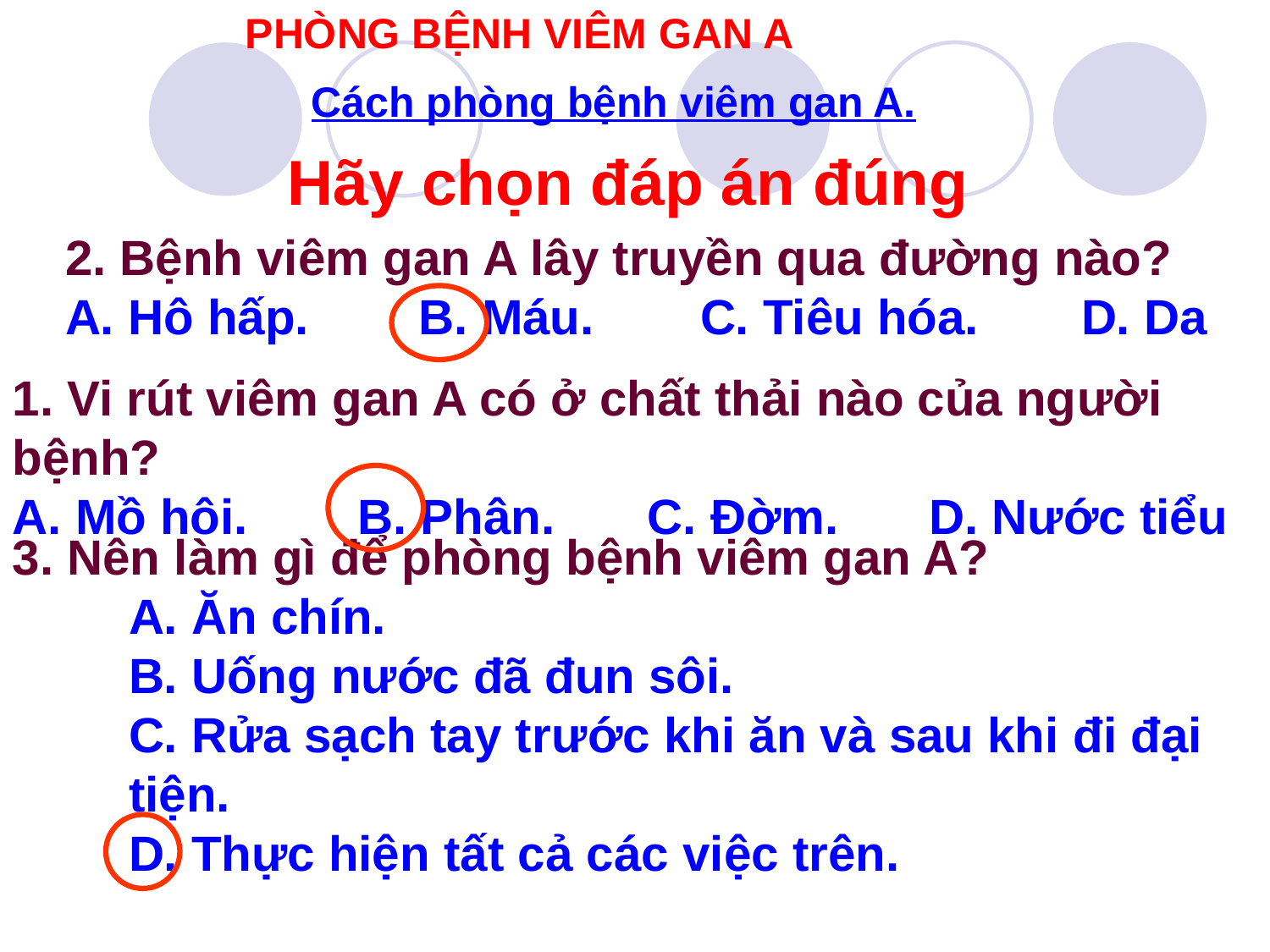

PHÒNG BỆNH VIÊM GAN A
Cách phòng bệnh viêm gan A.
Hãy chọn đáp án đúng
2. Bệnh viêm gan A lây truyền qua đường nào?
A. Hô hấp.        B. Máu.	C. Tiêu hóa.	D. Da

1. Vi rút viêm gan A có ở chất thải nào của người bệnh?
A. Mồ hôi.        B. Phân.	C. Đờm.	  D. Nước tiểu

3. Nên làm gì để phòng bệnh viêm gan A?
A. Ăn chín.
B. Uống nước đã đun sôi.
C. Rửa sạch tay trước khi ăn và sau khi đi đại tiện.
D. Thực hiện tất cả các việc trên.